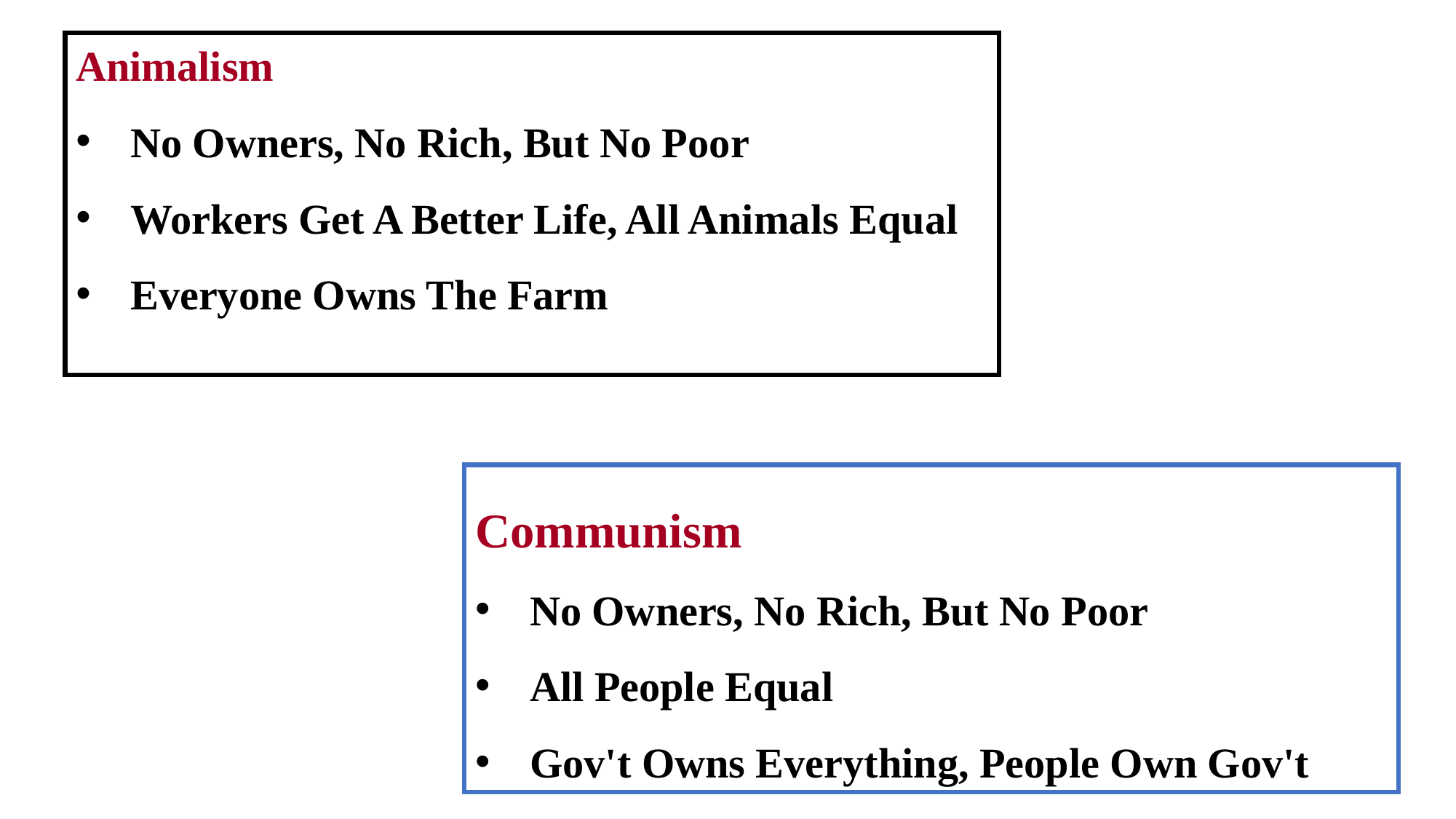

Animalism
No Owners, No Rich, But No Poor
Workers Get A Better Life, All Animals Equal
Everyone Owns The Farm

Communism
No Owners, No Rich, But No Poor
All People Equal
Gov't Owns Everything, People Own Gov't